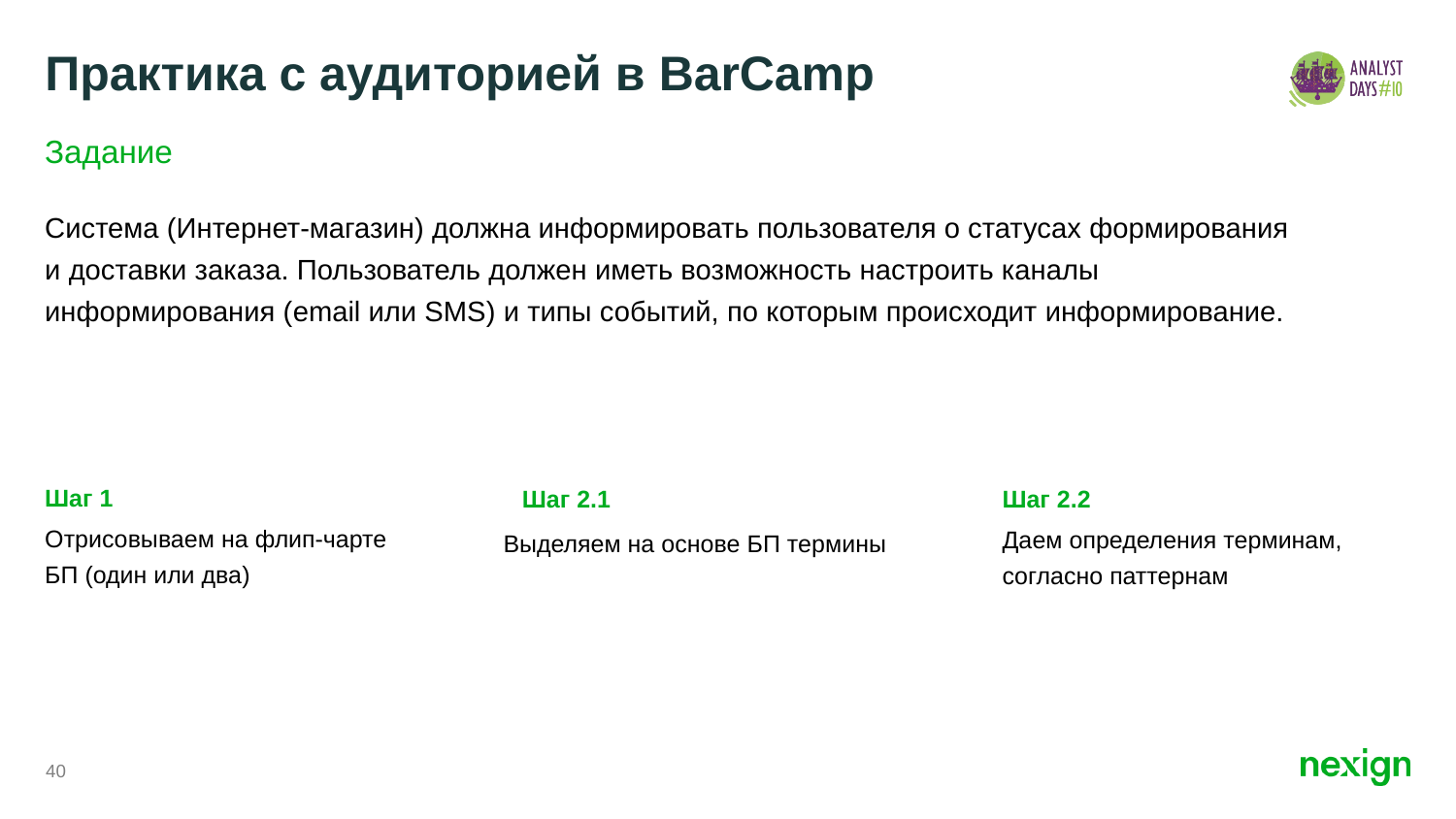

# Практика с аудиторией в BarCamp
Задание
Система (Интернет-магазин) должна информировать пользователя о статусах формирования  и доставки заказа. Пользователь должен иметь возможность настроить каналы информирования (email или SMS) и типы событий, по которым происходит информирование.
Шаг 1
Шаг 2.1
Шаг 2.2
Отрисовываем на флип-чарте
БП (один или два)
Даем определения терминам, согласно паттернам
Выделяем на основе БП термины
40